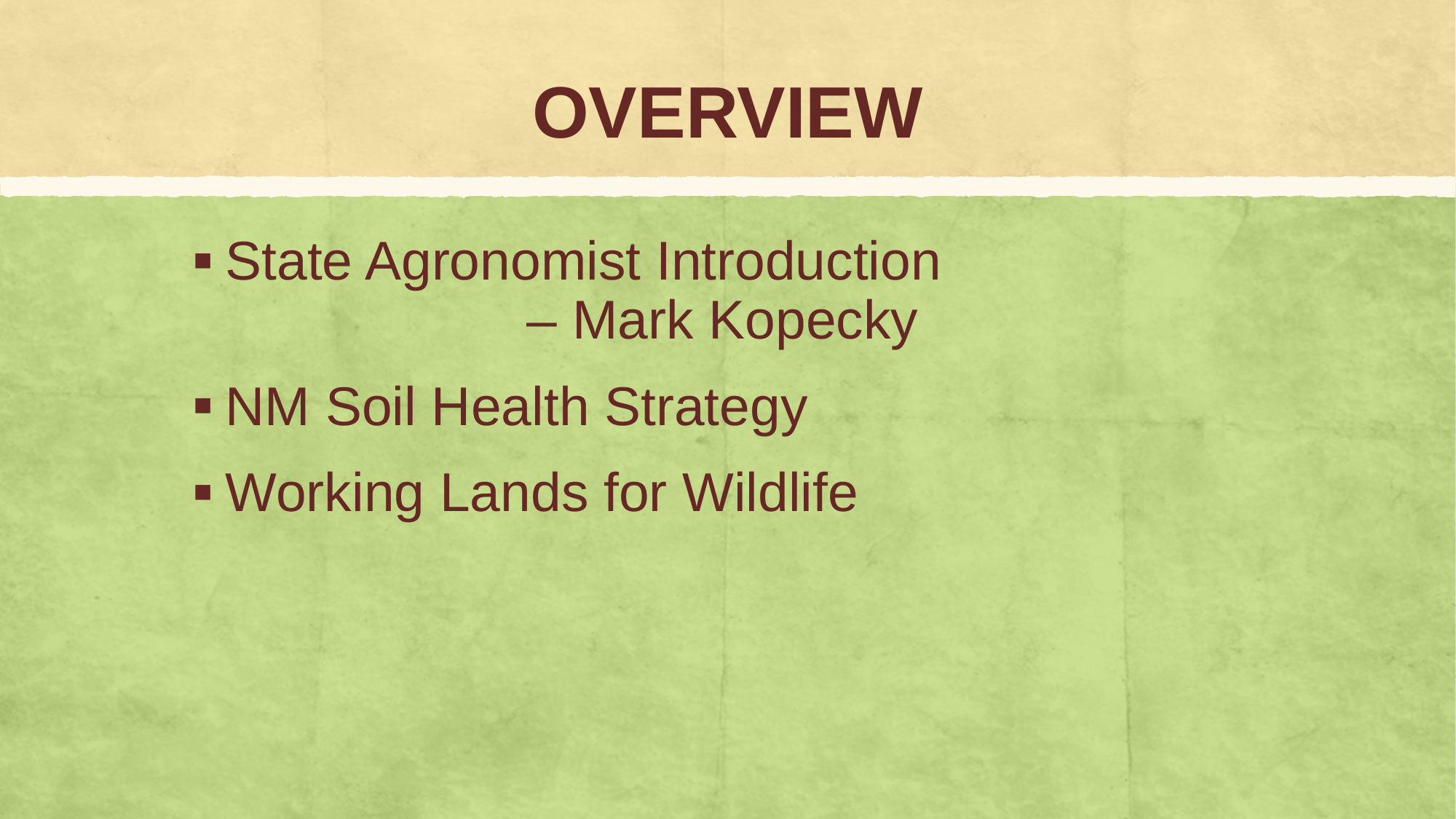

# OVERVIEW
State Agronomist Introduction                                          – Mark Kopecky
NM Soil Health Strategy
Working Lands for Wildlife